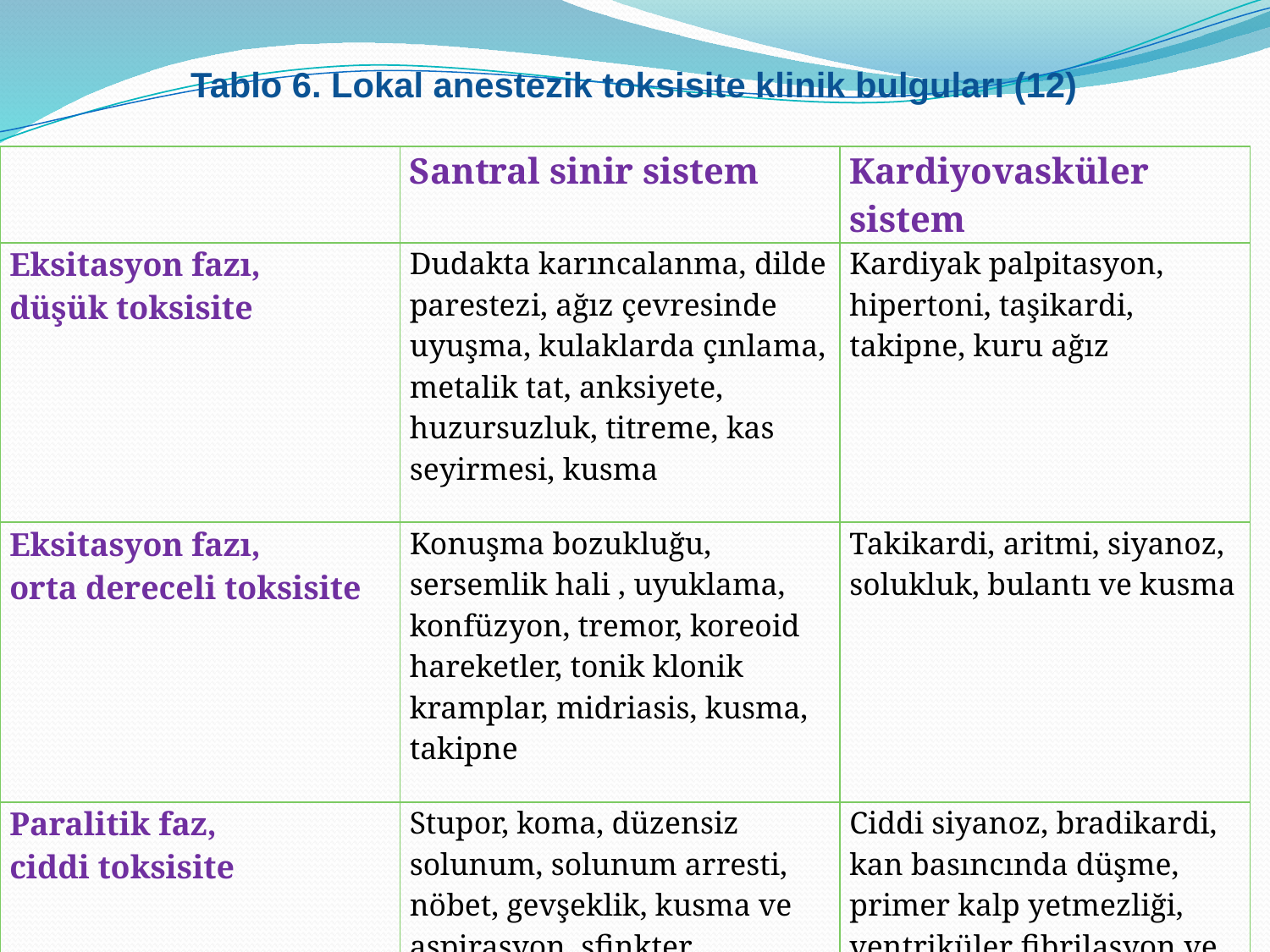

Tablo 6. Lokal anestezik toksisite klinik bulguları (12)
|  | Santral sinir sistem | Kardiyovasküler sistem |
| --- | --- | --- |
| Eksitasyon fazı, düşük toksisite | Dudakta karıncalanma, dilde parestezi, ağız çevresinde uyuşma, kulaklarda çınlama, metalik tat, anksiyete, huzursuzluk, titreme, kas seyirmesi, kusma | Kardiyak palpitasyon, hipertoni, taşikardi, takipne, kuru ağız |
| Eksitasyon fazı, orta dereceli toksisite | Konuşma bozukluğu, sersemlik hali , uyuklama, konfüzyon, tremor, koreoid hareketler, tonik klonik kramplar, midriasis, kusma, takipne | Takikardi, aritmi, siyanoz, solukluk, bulantı ve kusma |
| Paralitik faz, ciddi toksisite | Stupor, koma, düzensiz solunum, solunum arresti, nöbet, gevşeklik, kusma ve aspirasyon, sfinkter paralizisi ve ölüm | Ciddi siyanoz, bradikardi, kan basıncında düşme, primer kalp yetmezliği, ventriküler fibrilasyon ve asistoli |